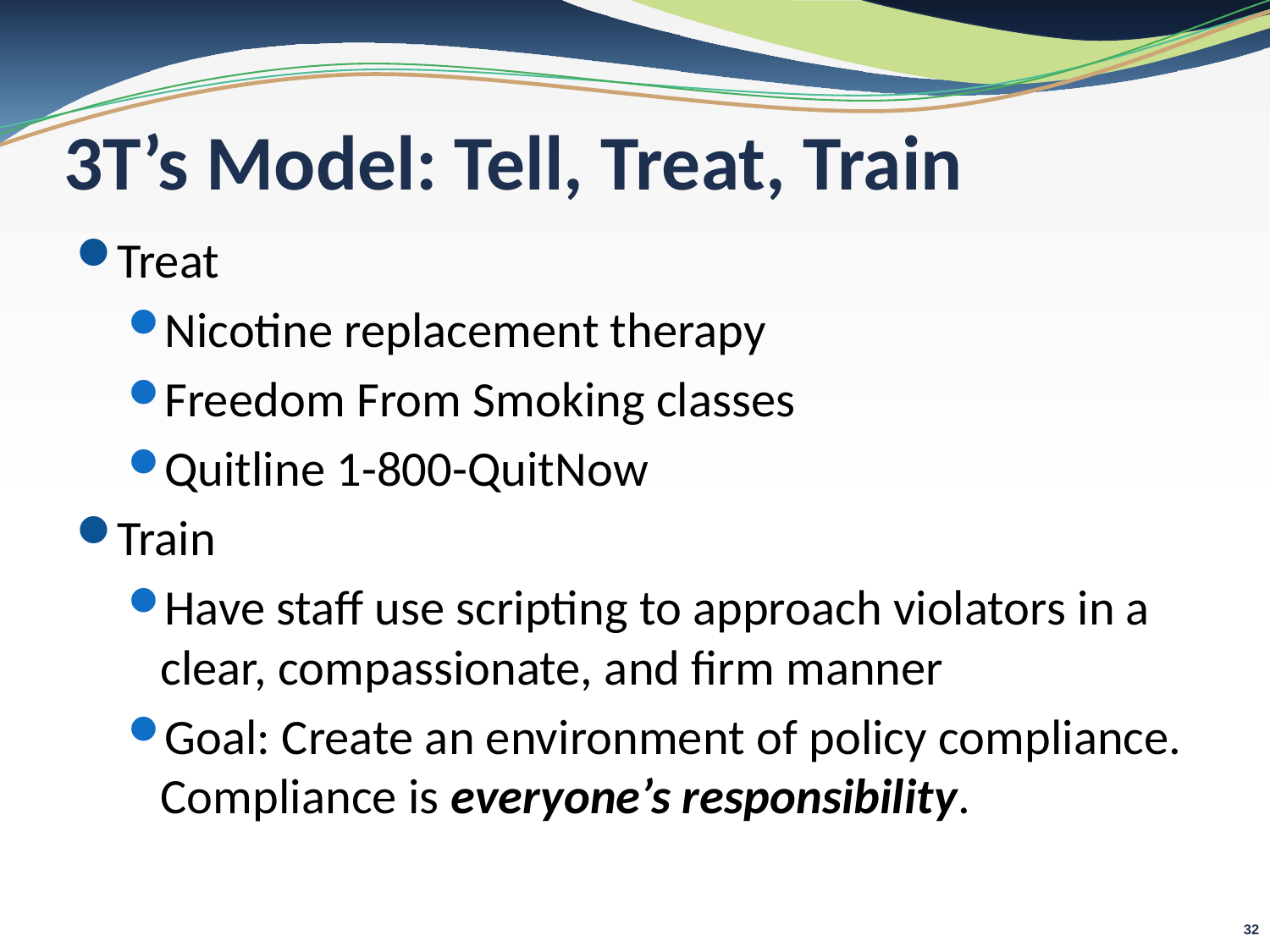

# 3T’s Model: Tell, Treat, Train
Treat
Nicotine replacement therapy
Freedom From Smoking classes
Quitline 1-800-QuitNow
Train
Have staff use scripting to approach violators in a clear, compassionate, and firm manner
Goal: Create an environment of policy compliance. Compliance is everyone’s responsibility.